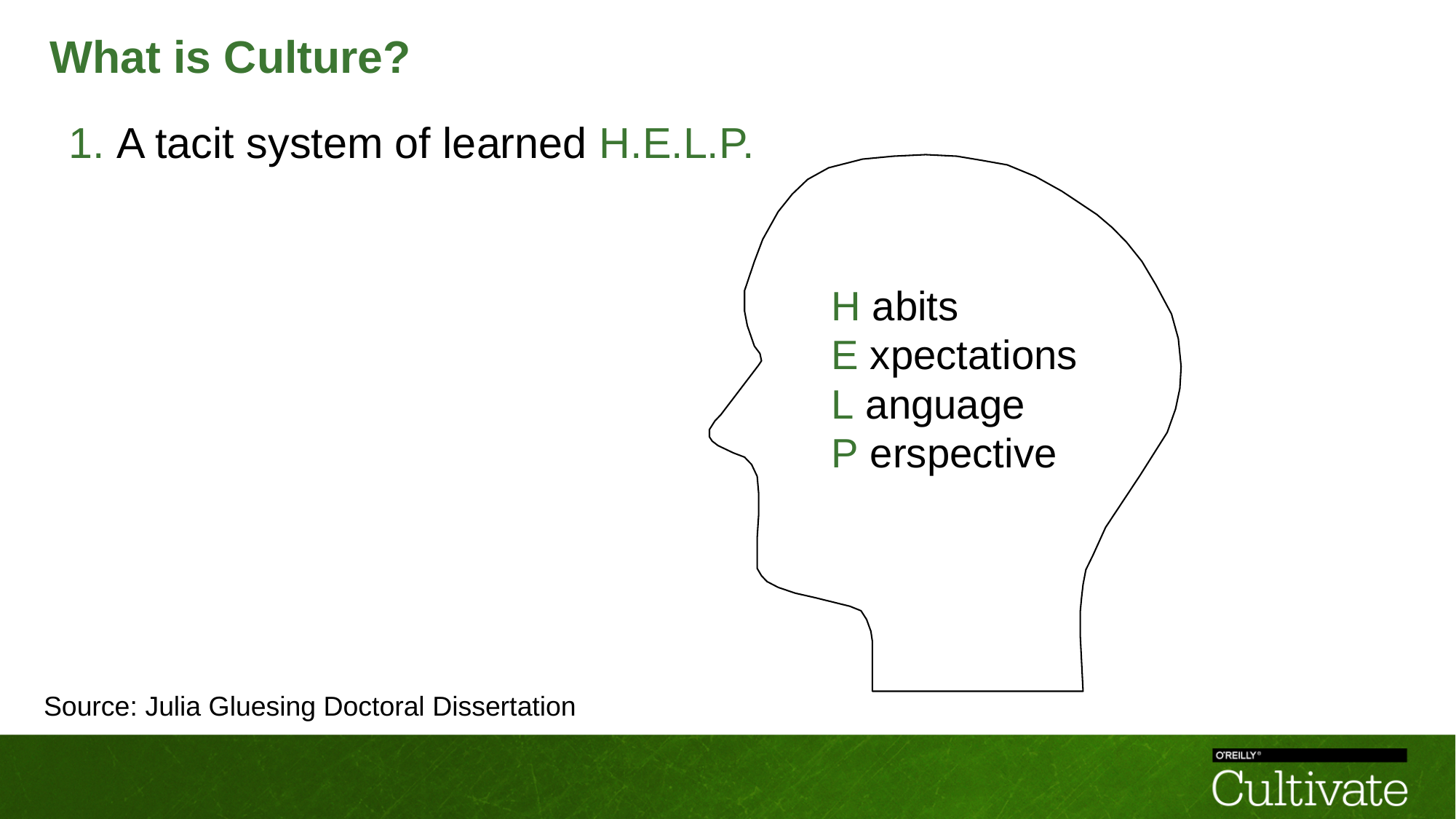

What is Culture?
1. A tacit system of learned H.E.L.P.

H abits
E xpectations
L anguage
P erspective
Source: Julia Gluesing Doctoral Dissertation